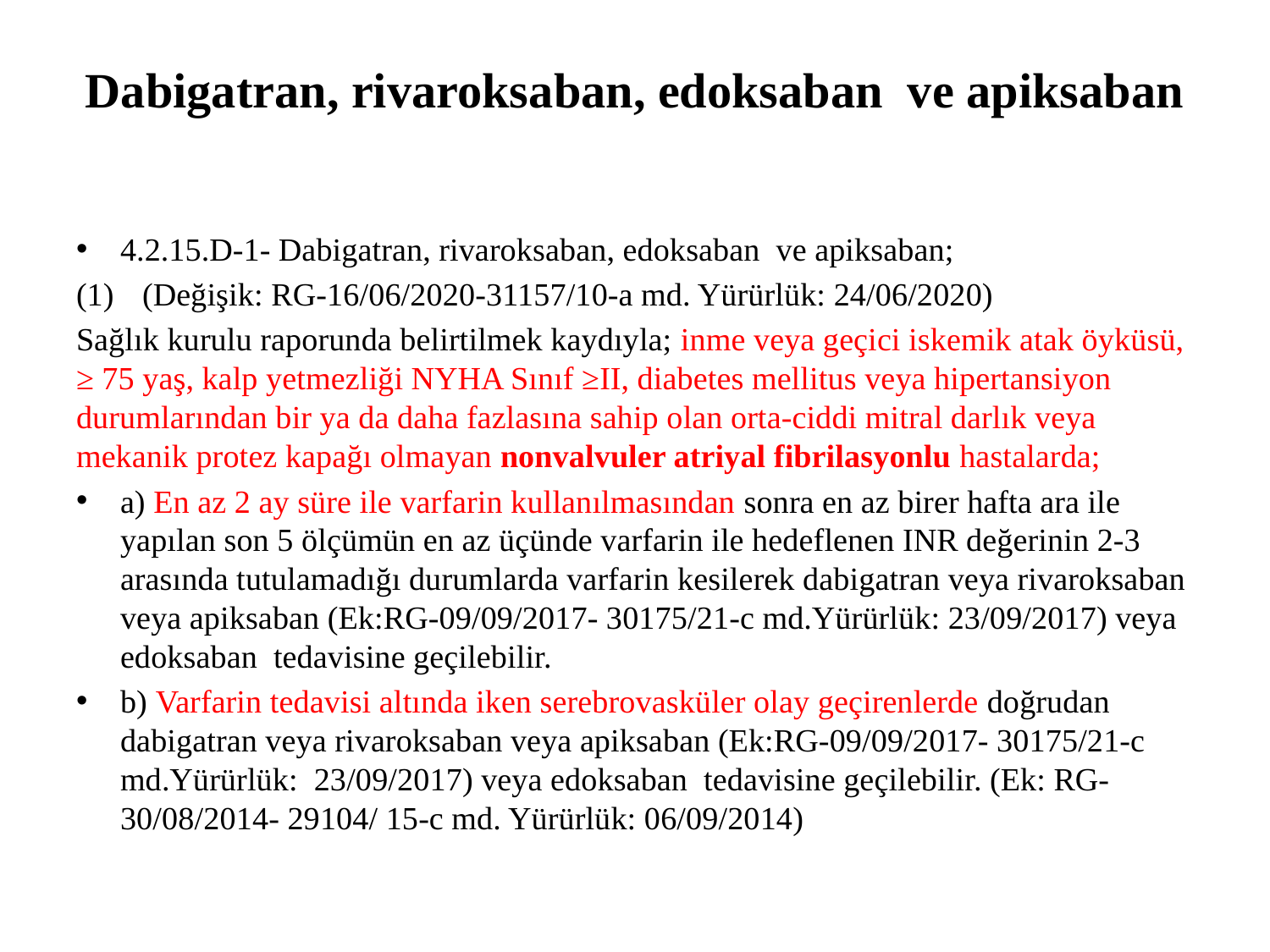

# Dabigatran, rivaroksaban, edoksaban  ve apiksaban
4.2.15.D-1- Dabigatran, rivaroksaban, edoksaban  ve apiksaban;
(Değişik: RG-16/06/2020-31157/10-a md. Yürürlük: 24/06/2020)
Sağlık kurulu raporunda belirtilmek kaydıyla; inme veya geçici iskemik atak öyküsü, ≥ 75 yaş, kalp yetmezliği NYHA Sınıf ≥II, diabetes mellitus veya hipertansiyon durumlarından bir ya da daha fazlasına sahip olan orta-ciddi mitral darlık veya mekanik protez kapağı olmayan nonvalvuler atriyal fibrilasyonlu hastalarda;
a) En az 2 ay süre ile varfarin kullanılmasından sonra en az birer hafta ara ile yapılan son 5 ölçümün en az üçünde varfarin ile hedeflenen INR değerinin 2-3 arasında tutulamadığı durumlarda varfarin kesilerek dabigatran veya rivaroksaban veya apiksaban (Ek:RG-09/09/2017- 30175/21-c md.Yürürlük: 23/09/2017) veya edoksaban  tedavisine geçilebilir.
b) Varfarin tedavisi altında iken serebrovasküler olay geçirenlerde doğrudan dabigatran veya rivaroksaban veya apiksaban (Ek:RG-09/09/2017- 30175/21-c md.Yürürlük:  23/09/2017) veya edoksaban  tedavisine geçilebilir. (Ek: RG- 30/08/2014- 29104/ 15-c md. Yürürlük: 06/09/2014)